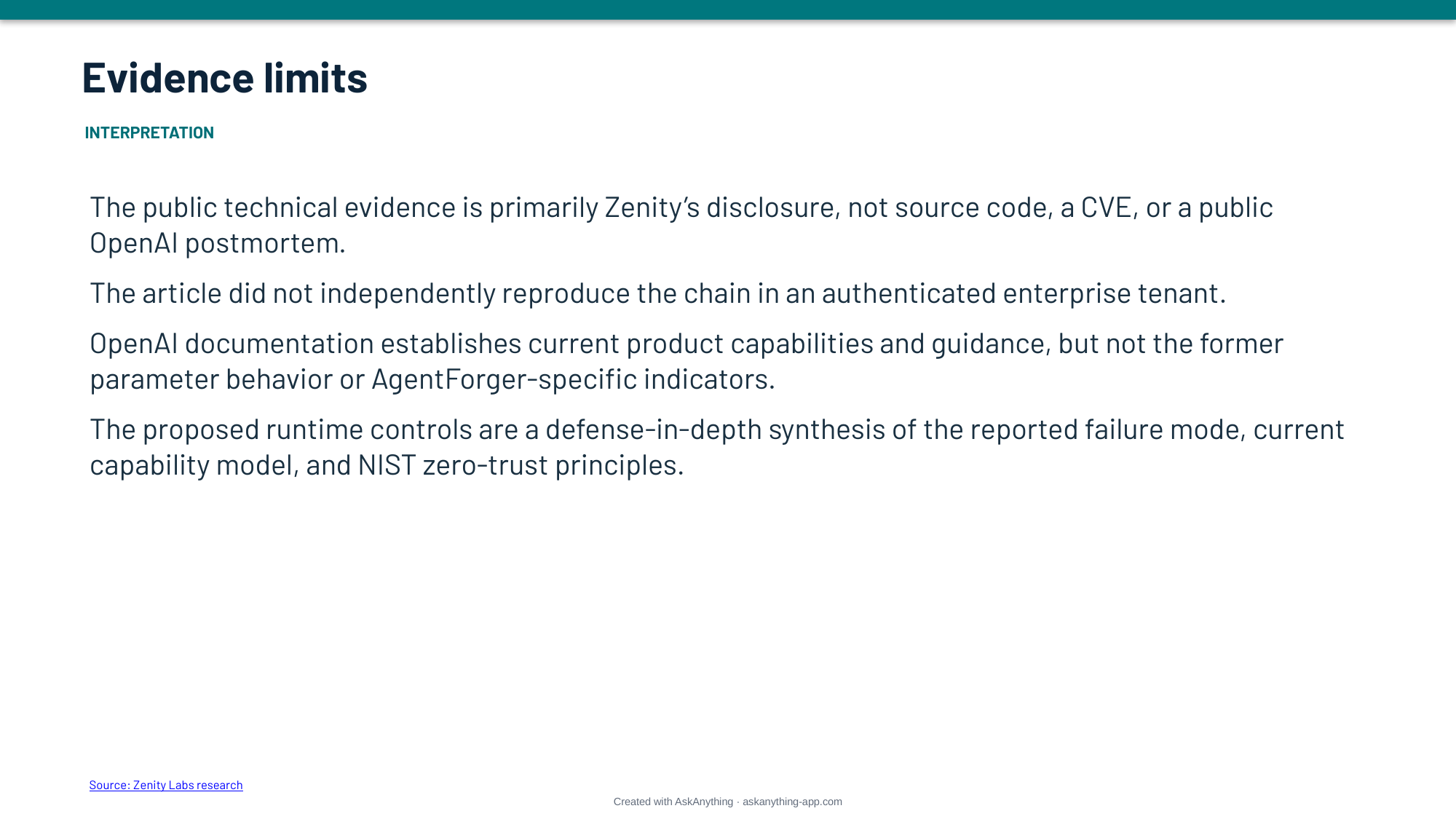

Evidence limits
INTERPRETATION
The public technical evidence is primarily Zenity’s disclosure, not source code, a CVE, or a public OpenAI postmortem.
The article did not independently reproduce the chain in an authenticated enterprise tenant.
OpenAI documentation establishes current product capabilities and guidance, but not the former parameter behavior or AgentForger-specific indicators.
The proposed runtime controls are a defense-in-depth synthesis of the reported failure mode, current capability model, and NIST zero-trust principles.
Source: Zenity Labs research
Created with AskAnything · askanything-app.com